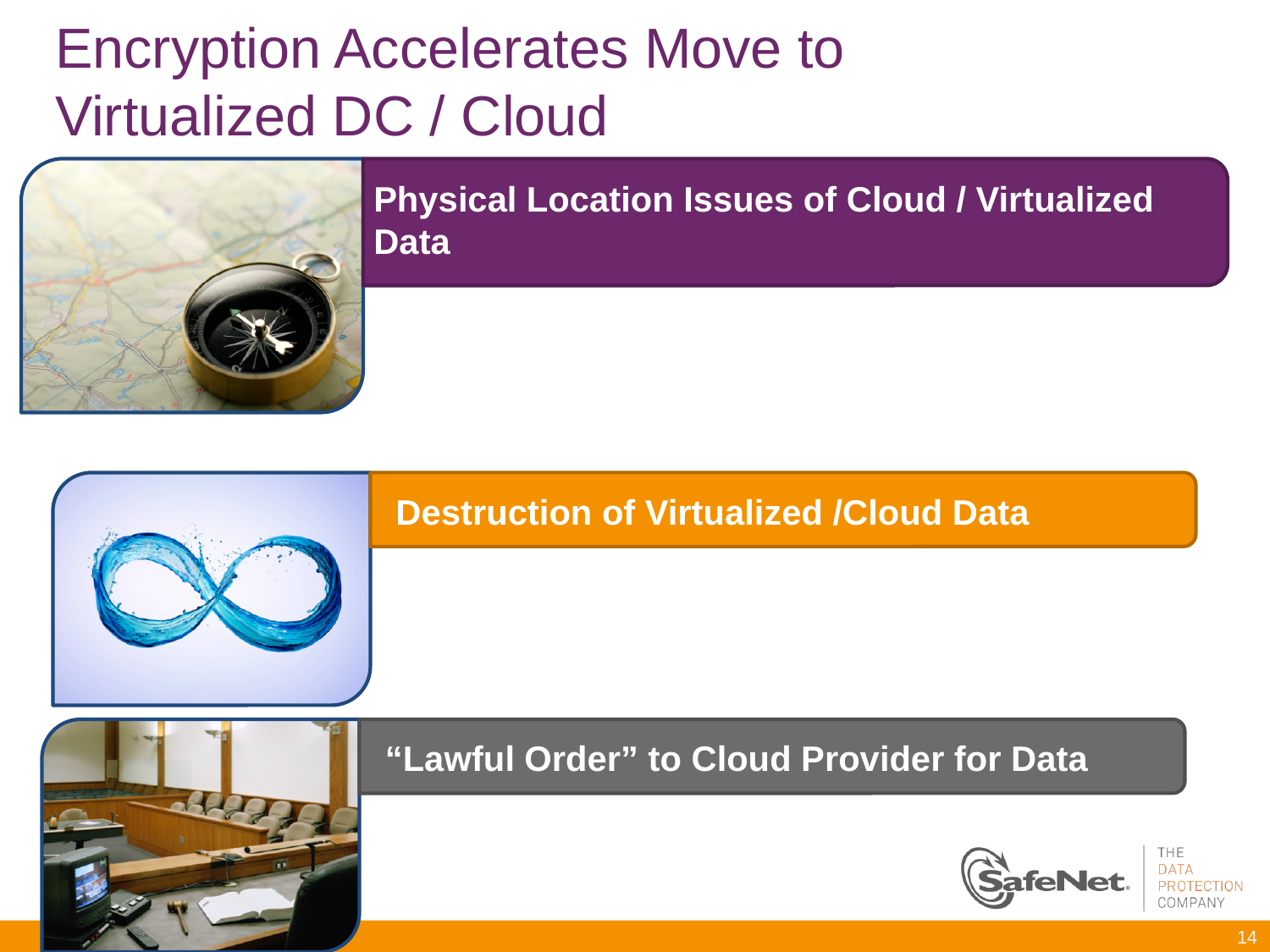

# Encryption Accelerates Move to Virtualized DC / Cloud

Physical Location Issues of Cloud / Virtualized
Data

Destruction of Virtualized /Cloud Data

“Lawful Order” to Cloud Provider for Data
14